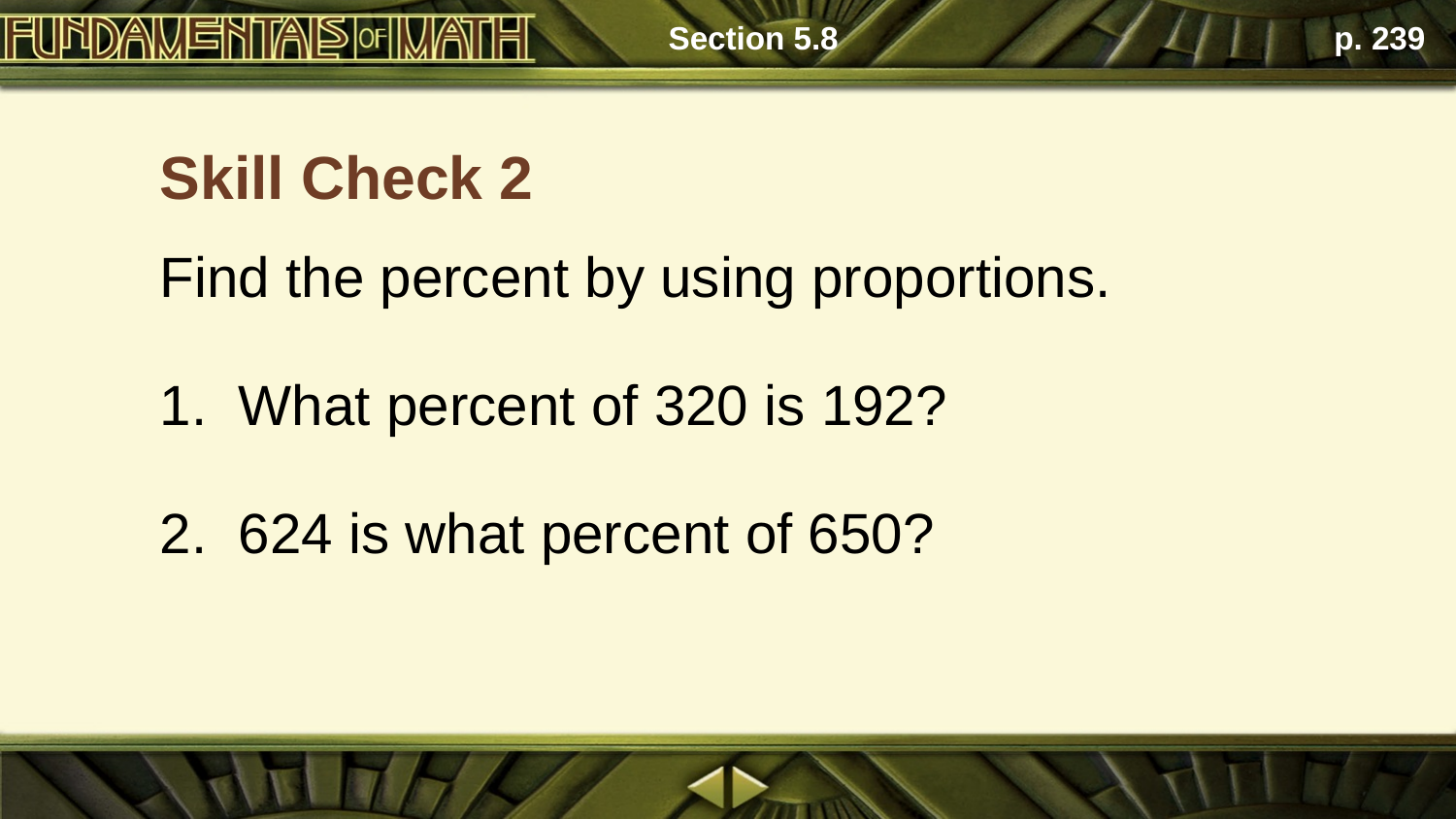

Section 5.8
p. 239
Skill Check 2
Find the percent by using proportions.
1.  What percent of 320 is 192?
2.  624 is what percent of 650?